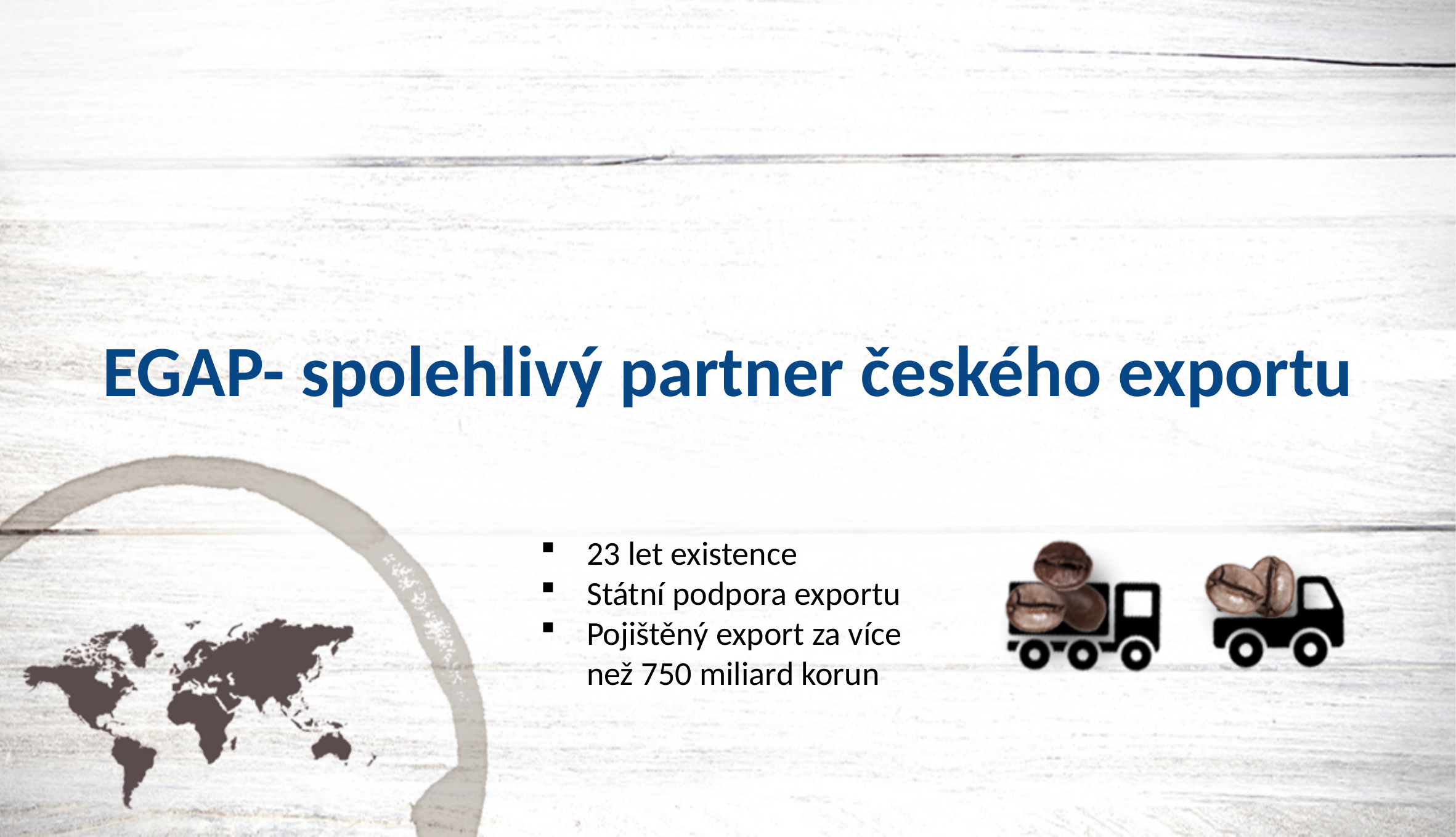

# EGAP- spolehlivý partner českého exportu
23 let existence
Státní podpora exportu
Pojištěný export za více než 750 miliard korun